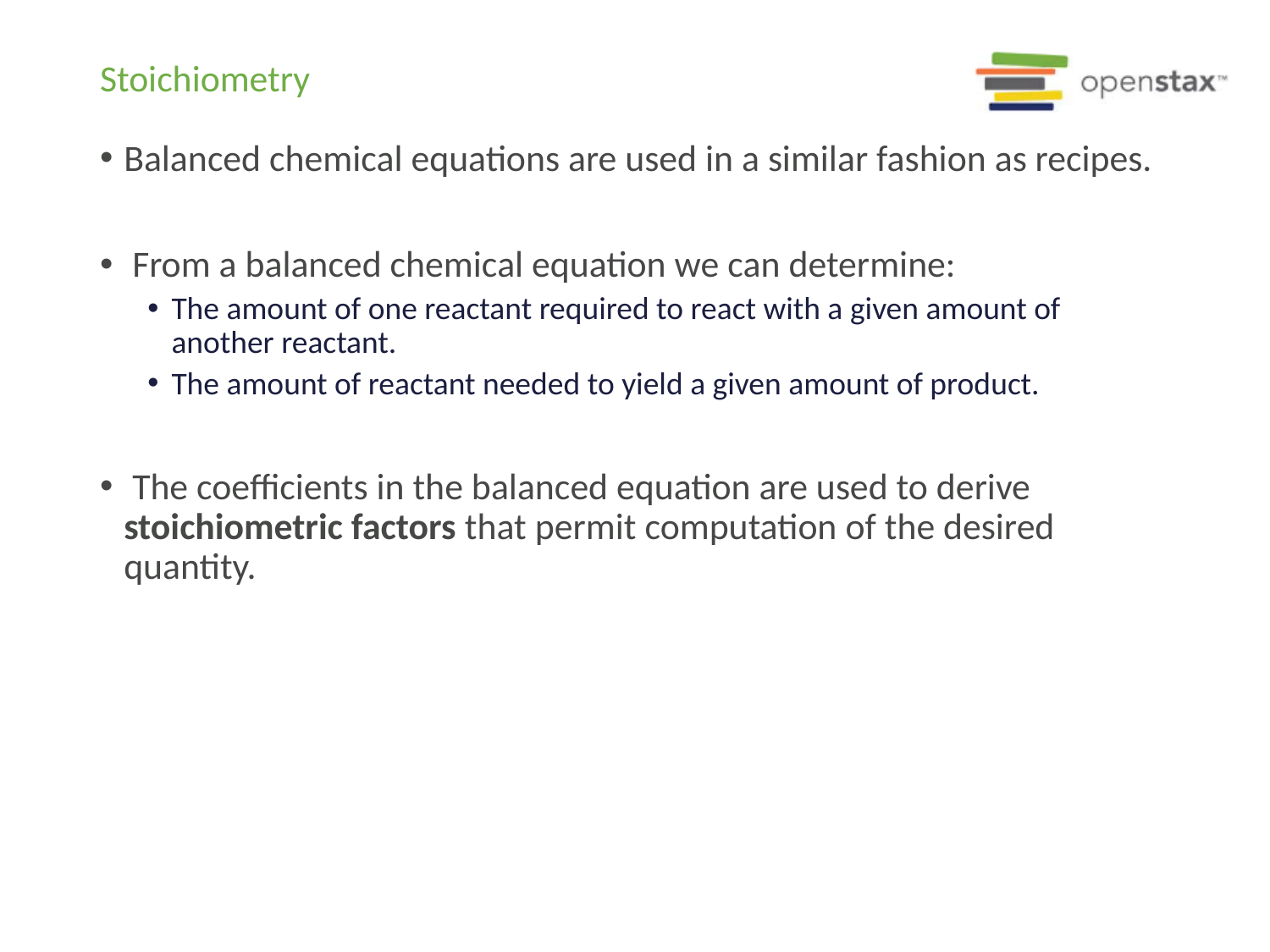

# Stoichiometry
Balanced chemical equations are used in a similar fashion as recipes.

 From a balanced chemical equation we can determine:
The amount of one reactant required to react with a given amount of another reactant.
The amount of reactant needed to yield a given amount of product.

 The coefficients in the balanced equation are used to derive stoichiometric factors that permit computation of the desired quantity.